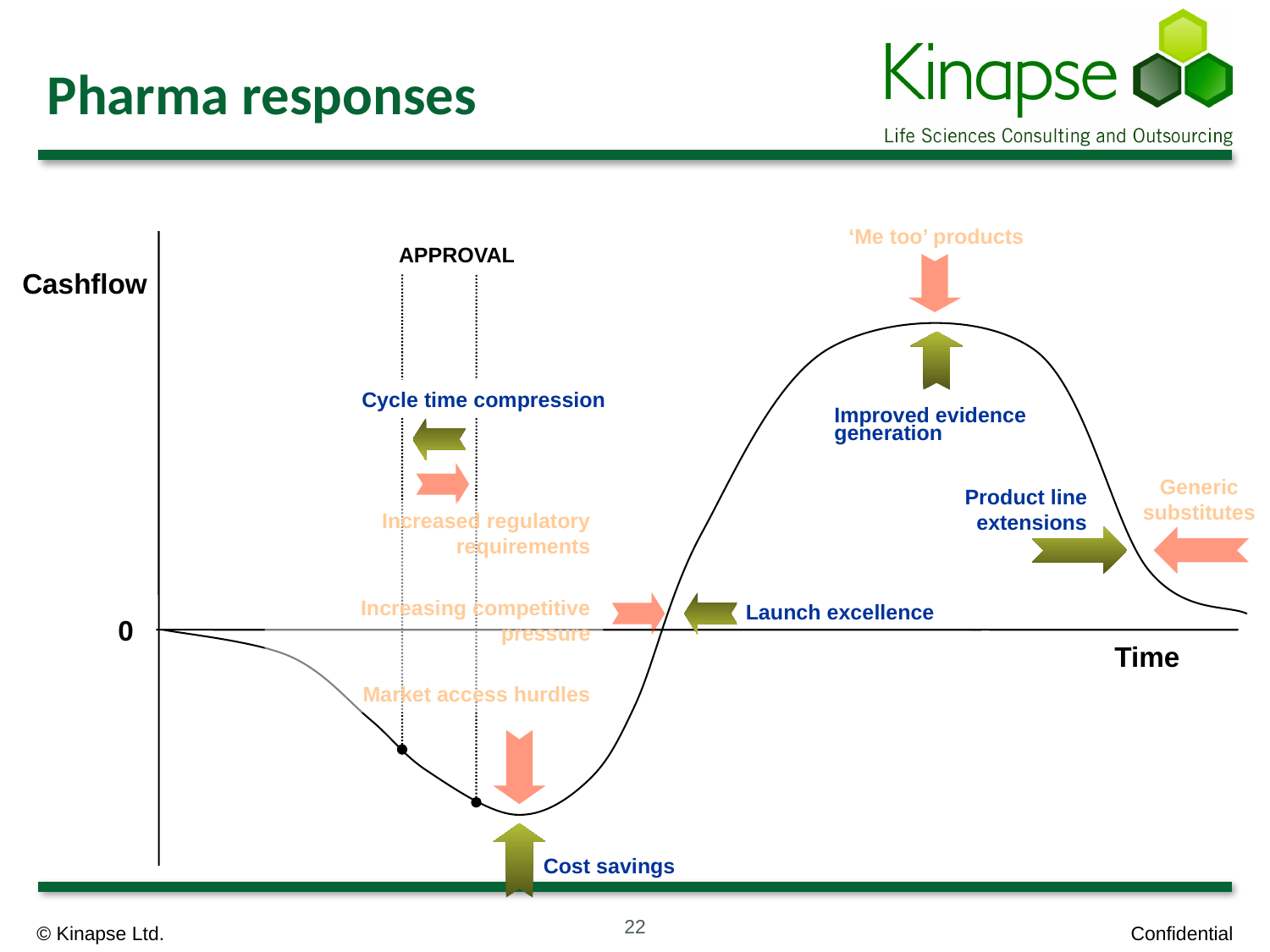

# Pharma responses
‘Me too’ products

APPROVAL

Cashflow

Cycle time compression
Improved evidence generation

Generic substitutes
Product line extensions
Increased regulatory requirements
Increasing competitive pressure
Market access hurdles

Launch excellence

0

Time

Cost savings
22